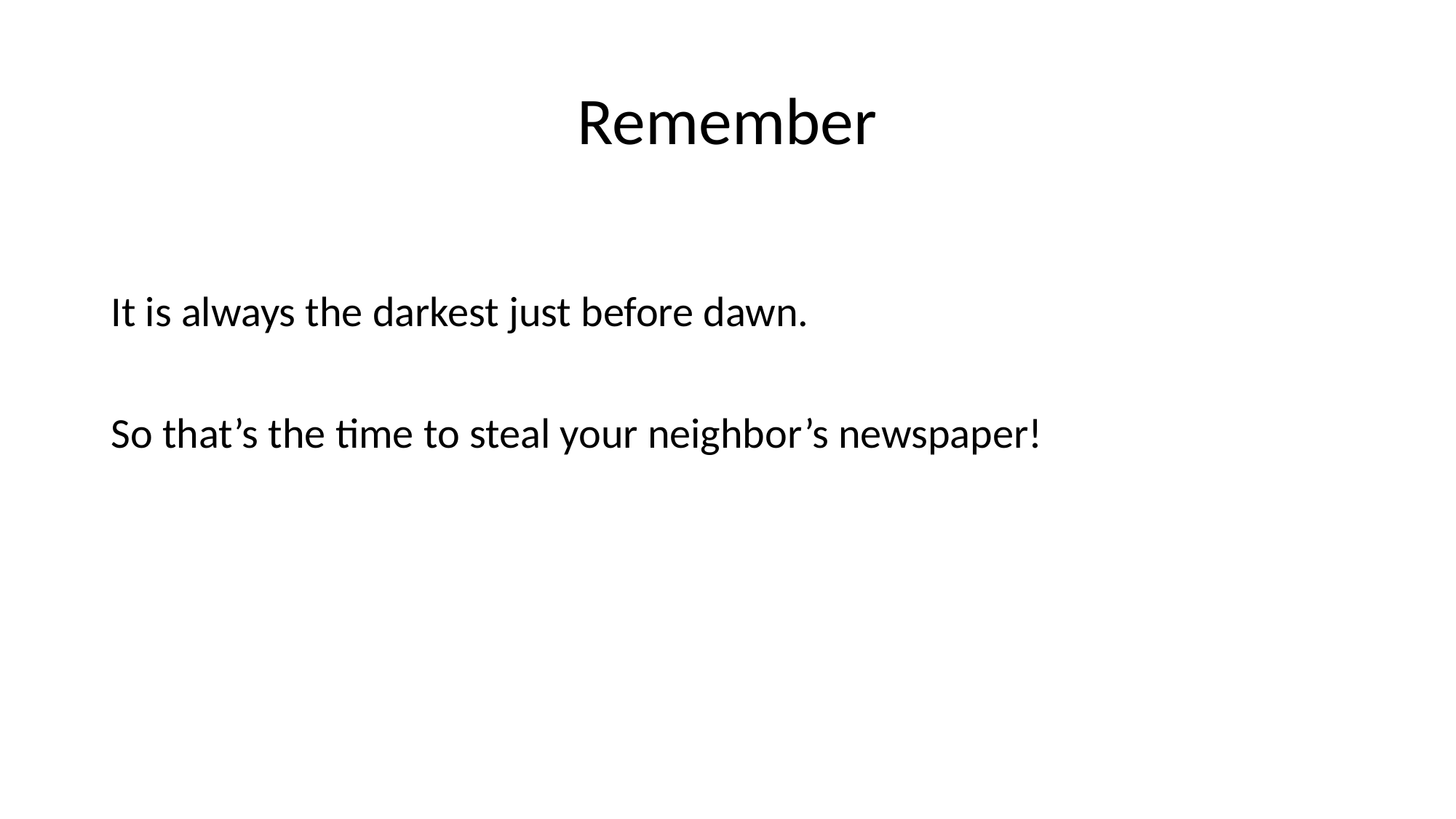

# Remember

It is always the darkest just before dawn.

So that’s the time to steal your neighbor’s newspaper!